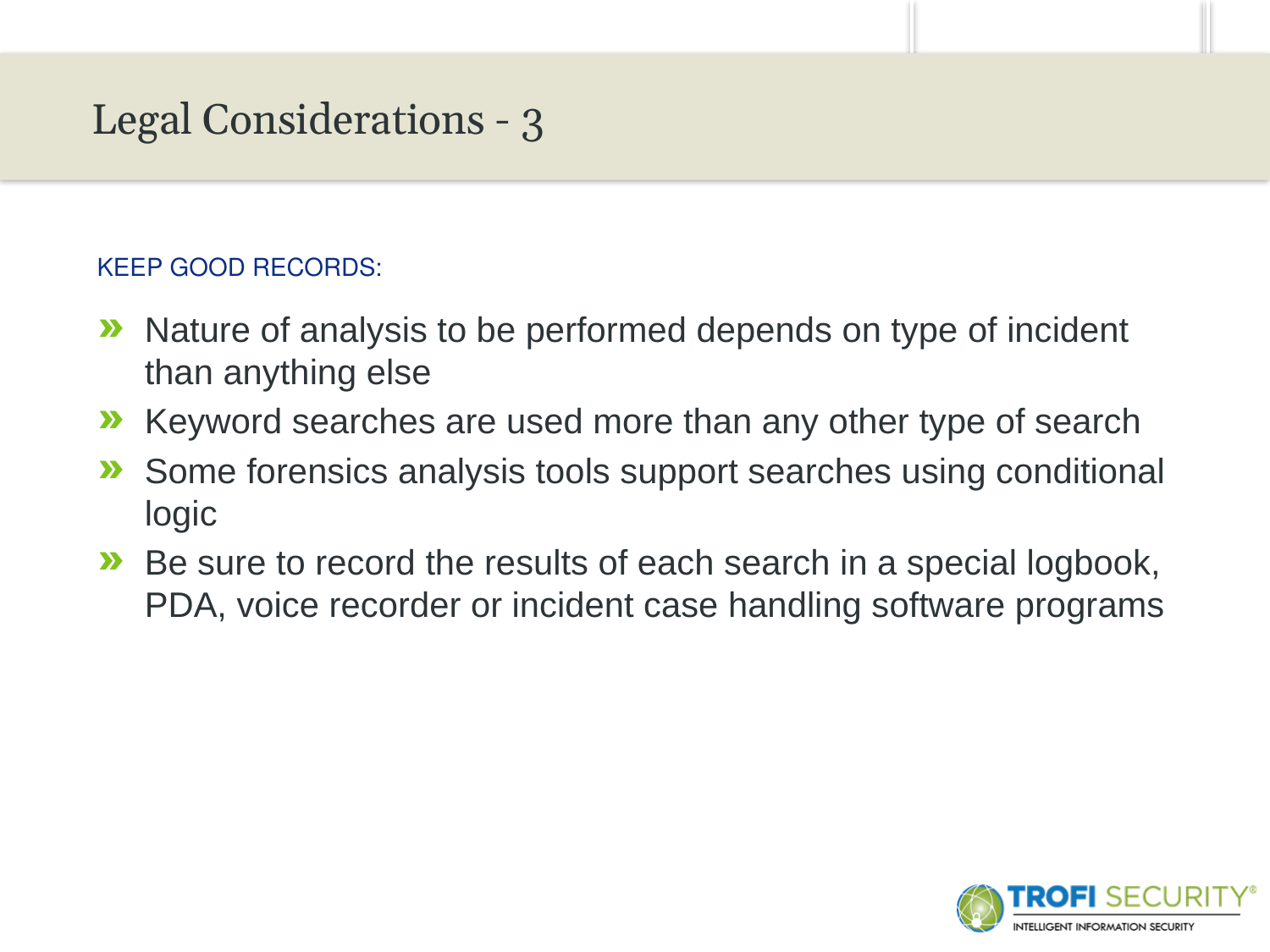

25

Legal Considerations - 3
Keep good records:

Nature of analysis to be performed depends on type of incident than anything else
Keyword searches are used more than any other type of search
Some forensics analysis tools support searches using conditional logic
Be sure to record the results of each search in a special logbook, PDA, voice recorder or incident case handling software programs